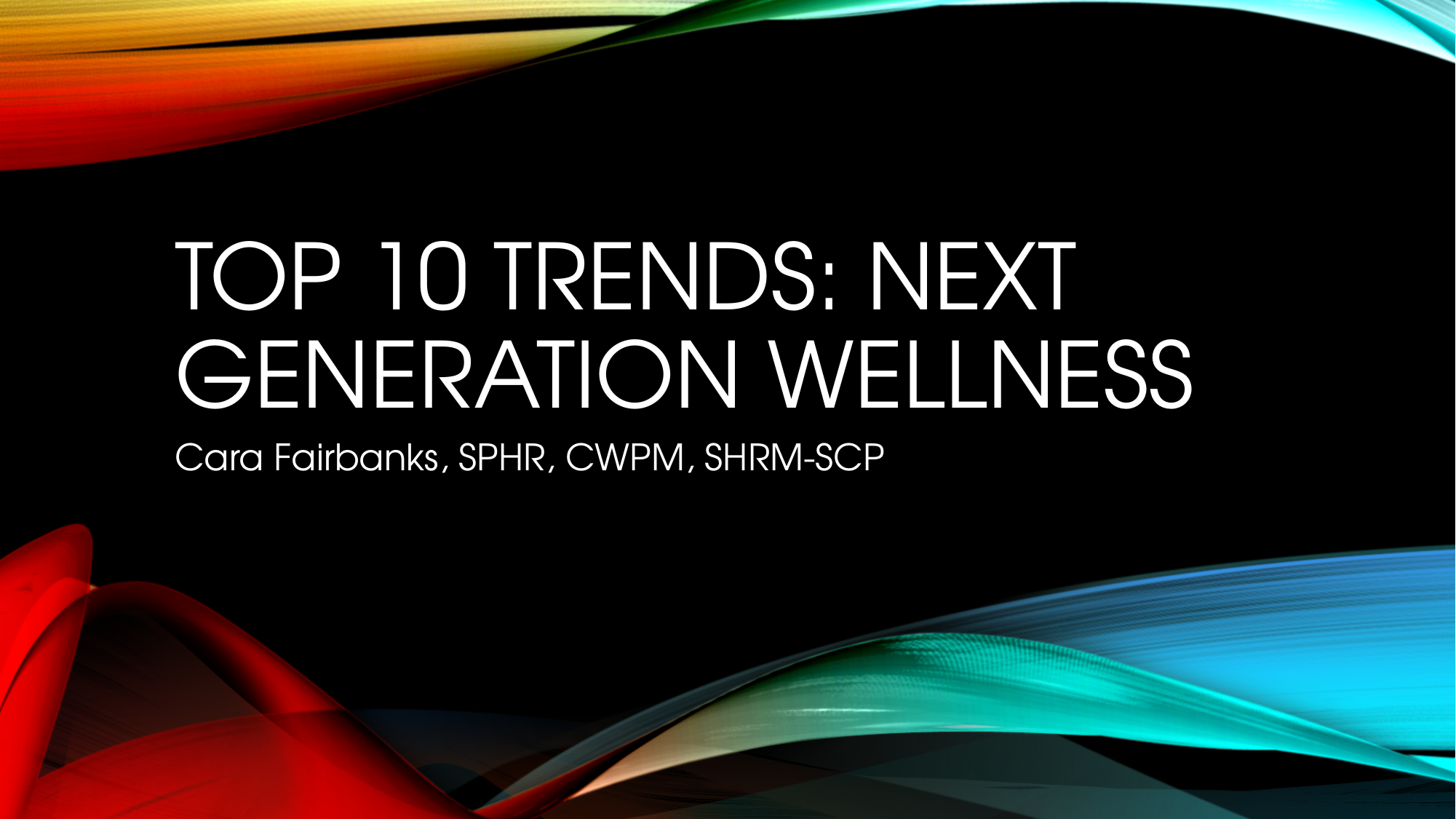

# Top 10 Trends: Next Generation Wellness
Cara Fairbanks, SPHR, CWPM, SHRM-SCP